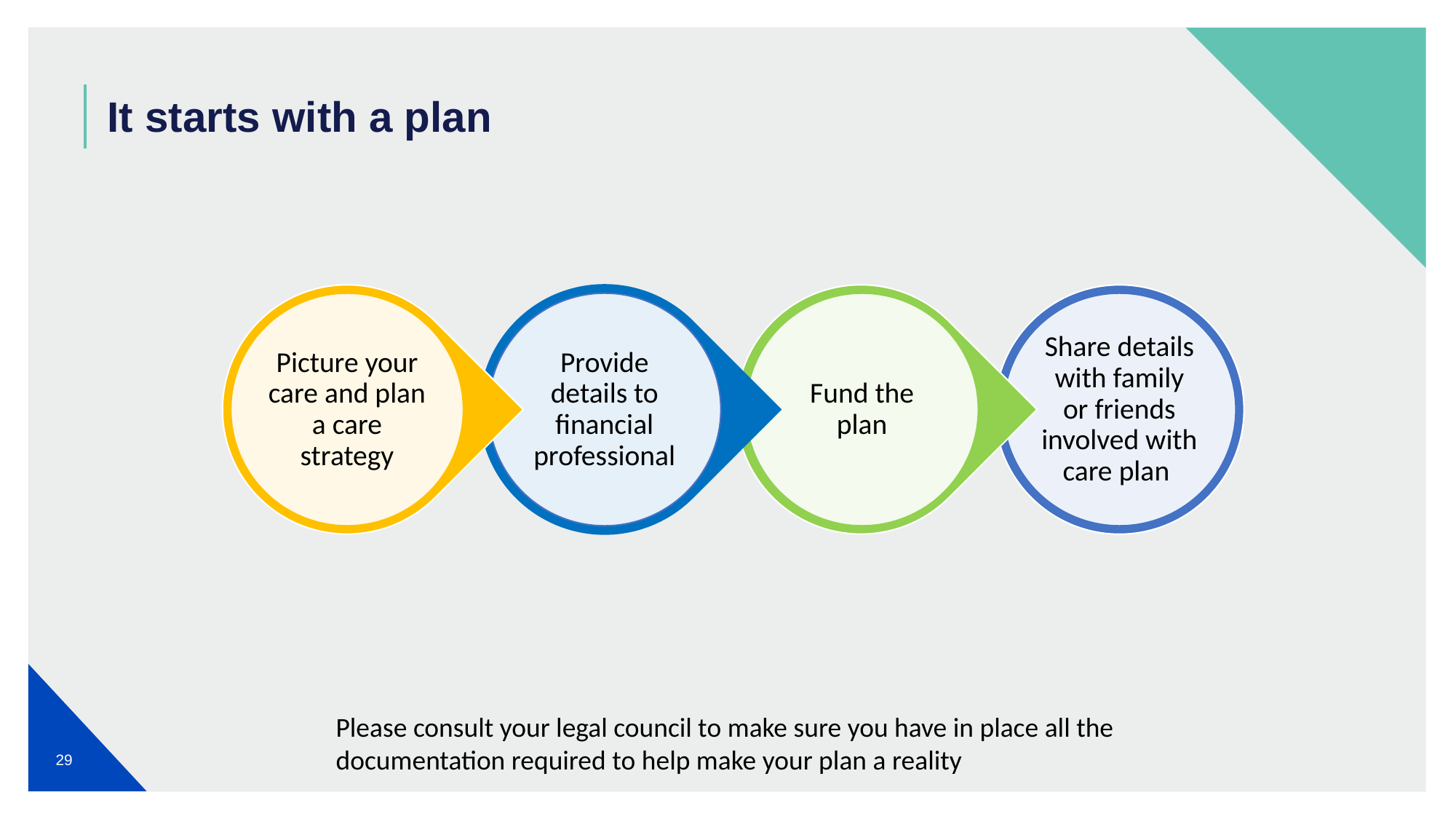

# It starts with a plan
Share details with family or friends involved with care plan
Fund the plan
Provide details to financial professional
Picture your care and plan a care strategy
Please consult your legal council to make sure you have in place all the documentation required to help make your plan a reality

29